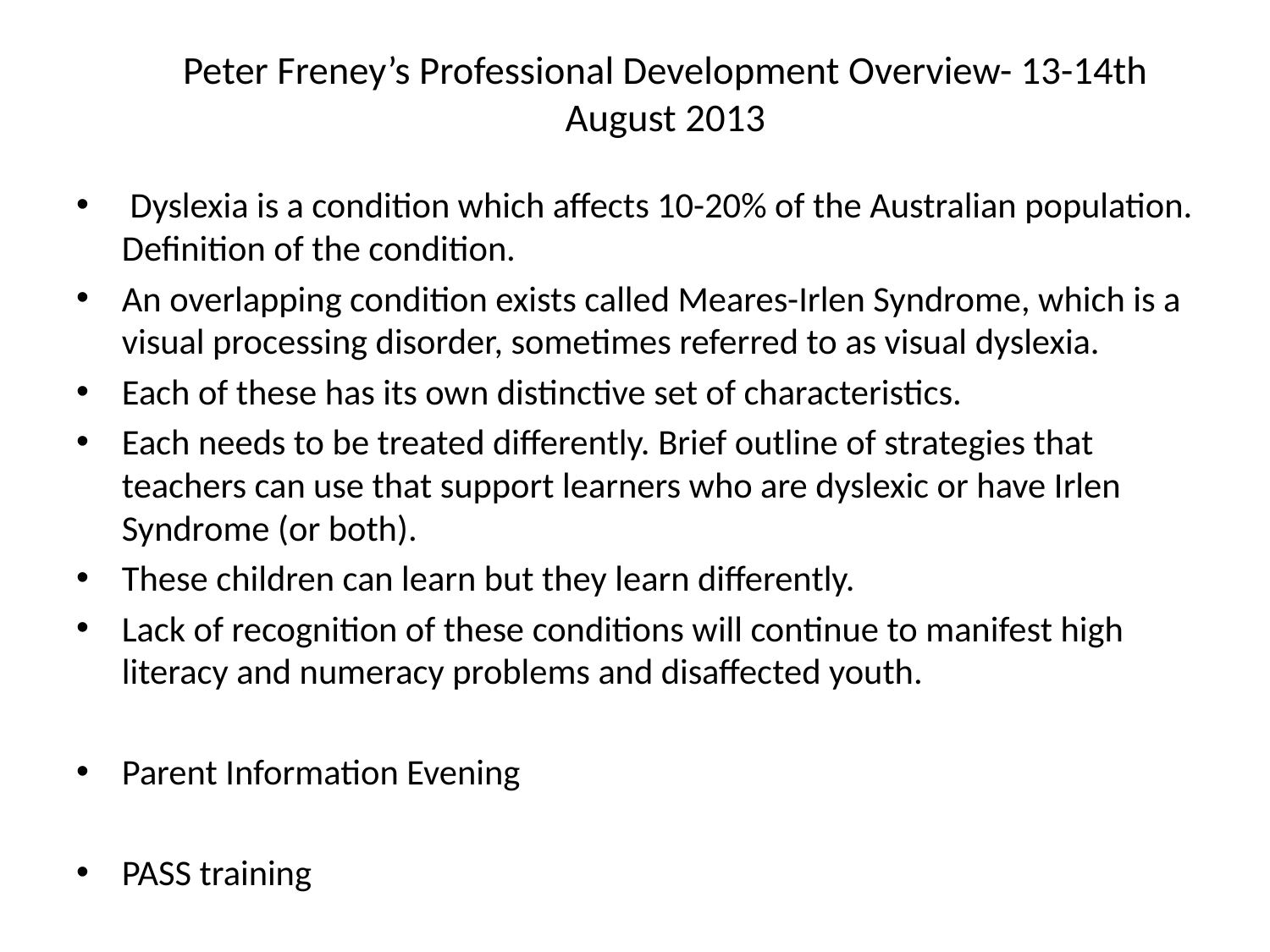

# Peter Freney’s Professional Development Overview- 13-14th August 2013
 Dyslexia is a condition which affects 10-20% of the Australian population. Definition of the condition.
An overlapping condition exists called Meares-Irlen Syndrome, which is a visual processing disorder, sometimes referred to as visual dyslexia.
Each of these has its own distinctive set of characteristics.
Each needs to be treated differently. Brief outline of strategies that teachers can use that support learners who are dyslexic or have Irlen Syndrome (or both).
These children can learn but they learn differently.
Lack of recognition of these conditions will continue to manifest high literacy and numeracy problems and disaffected youth.

Parent Information Evening

PASS training